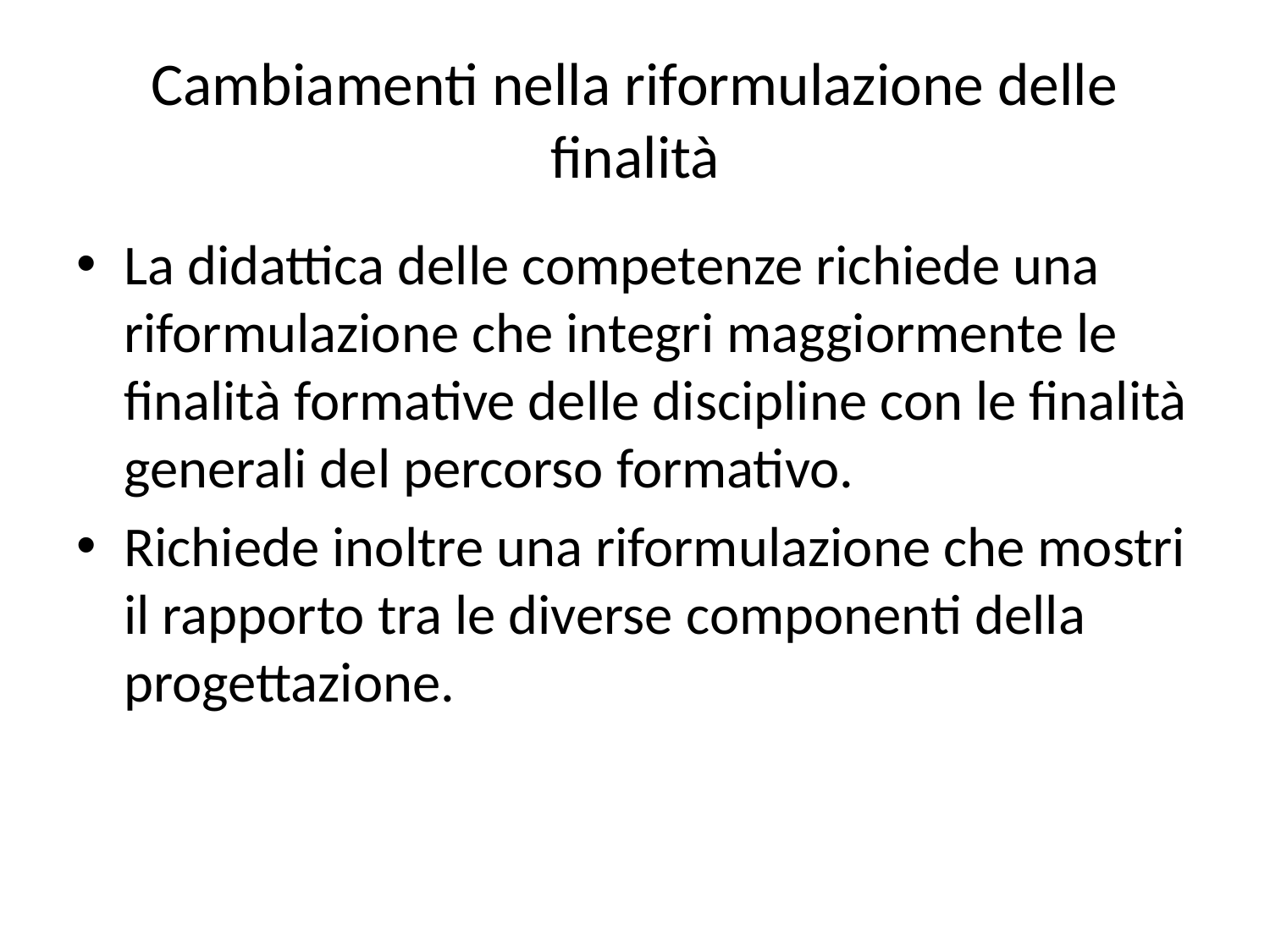

# Cambiamenti nella riformulazione delle finalità
La didattica delle competenze richiede una riformulazione che integri maggiormente le finalità formative delle discipline con le finalità generali del percorso formativo.
Richiede inoltre una riformulazione che mostri il rapporto tra le diverse componenti della progettazione.